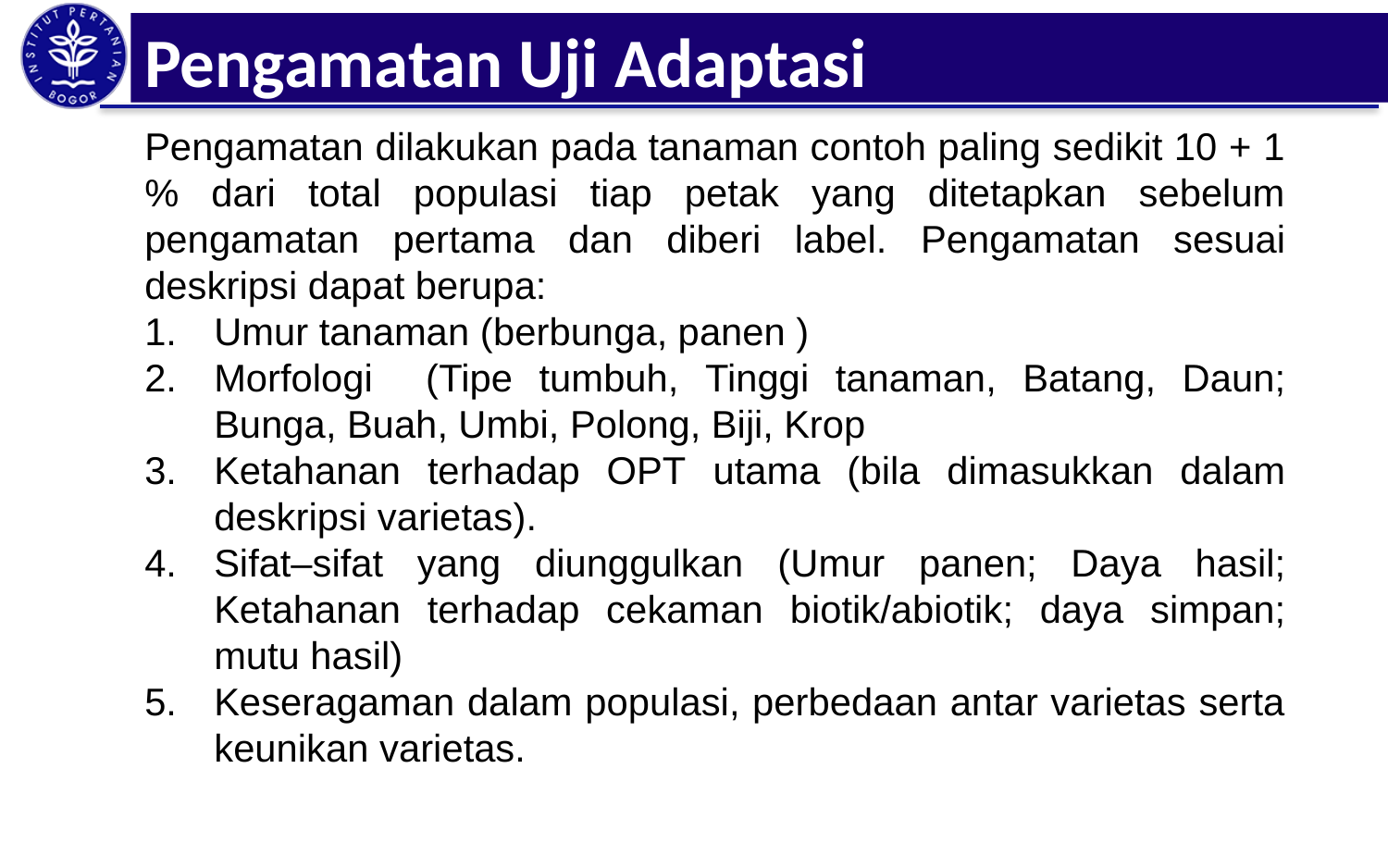

Pengamatan Uji Adaptasi
Pengamatan dilakukan pada tanaman contoh paling sedikit 10 + 1 % dari total populasi tiap petak yang ditetapkan sebelum pengamatan pertama dan diberi label. Pengamatan sesuai deskripsi dapat berupa:
Umur tanaman (berbunga, panen )
Morfologi  (Tipe tumbuh, Tinggi tanaman, Batang, Daun; Bunga, Buah, Umbi, Polong, Biji, Krop
Ketahanan terhadap OPT utama (bila dimasukkan dalam deskripsi varietas).
Sifat–sifat yang diunggulkan (Umur panen; Daya hasil; Ketahanan terhadap cekaman biotik/abiotik; daya simpan; mutu hasil)
Keseragaman dalam populasi, perbedaan antar varietas serta keunikan varietas.